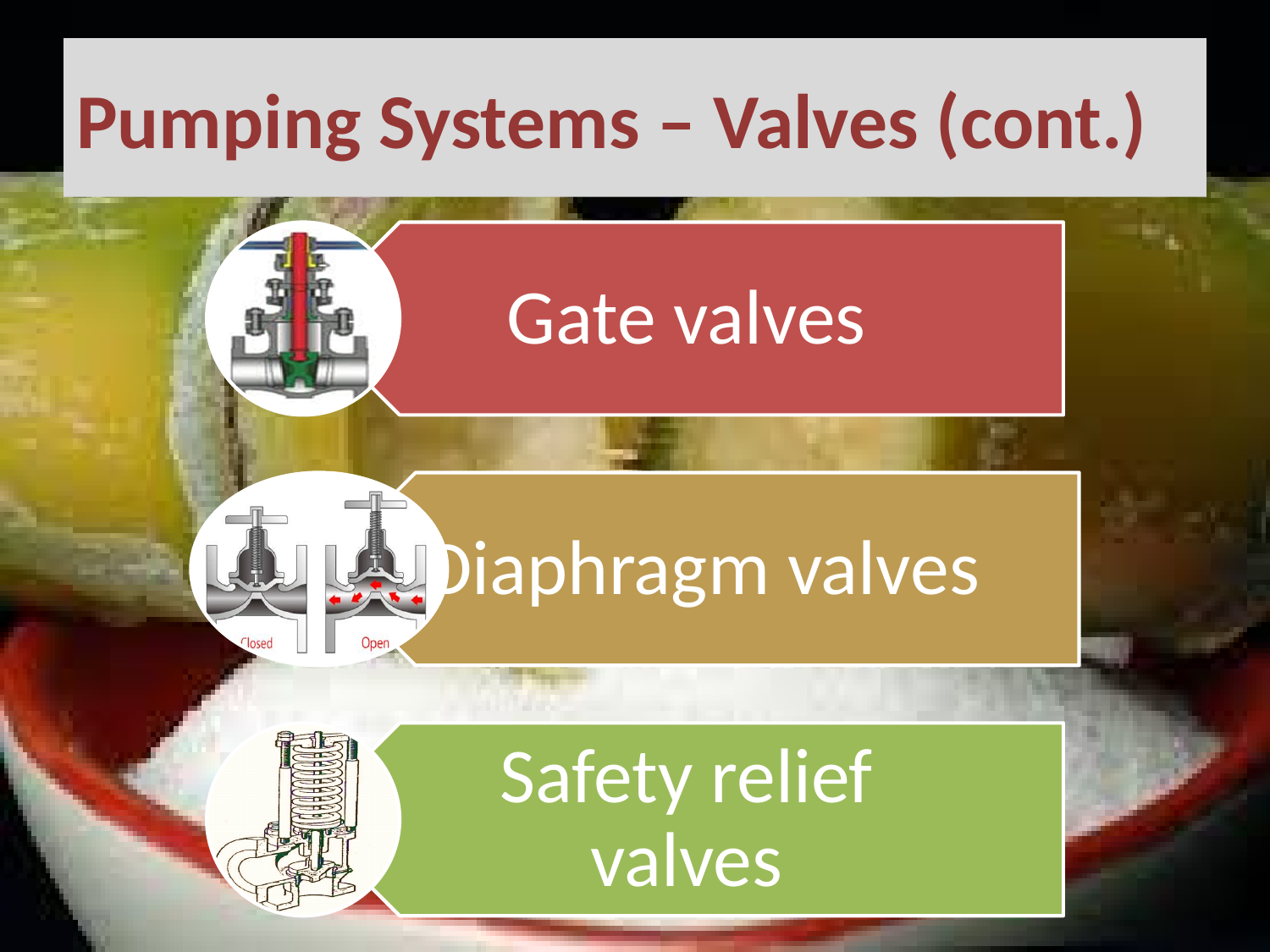

# Pumping Systems – Valves (cont.)
Gate valves
Diaphragm valves
Safety relief valves